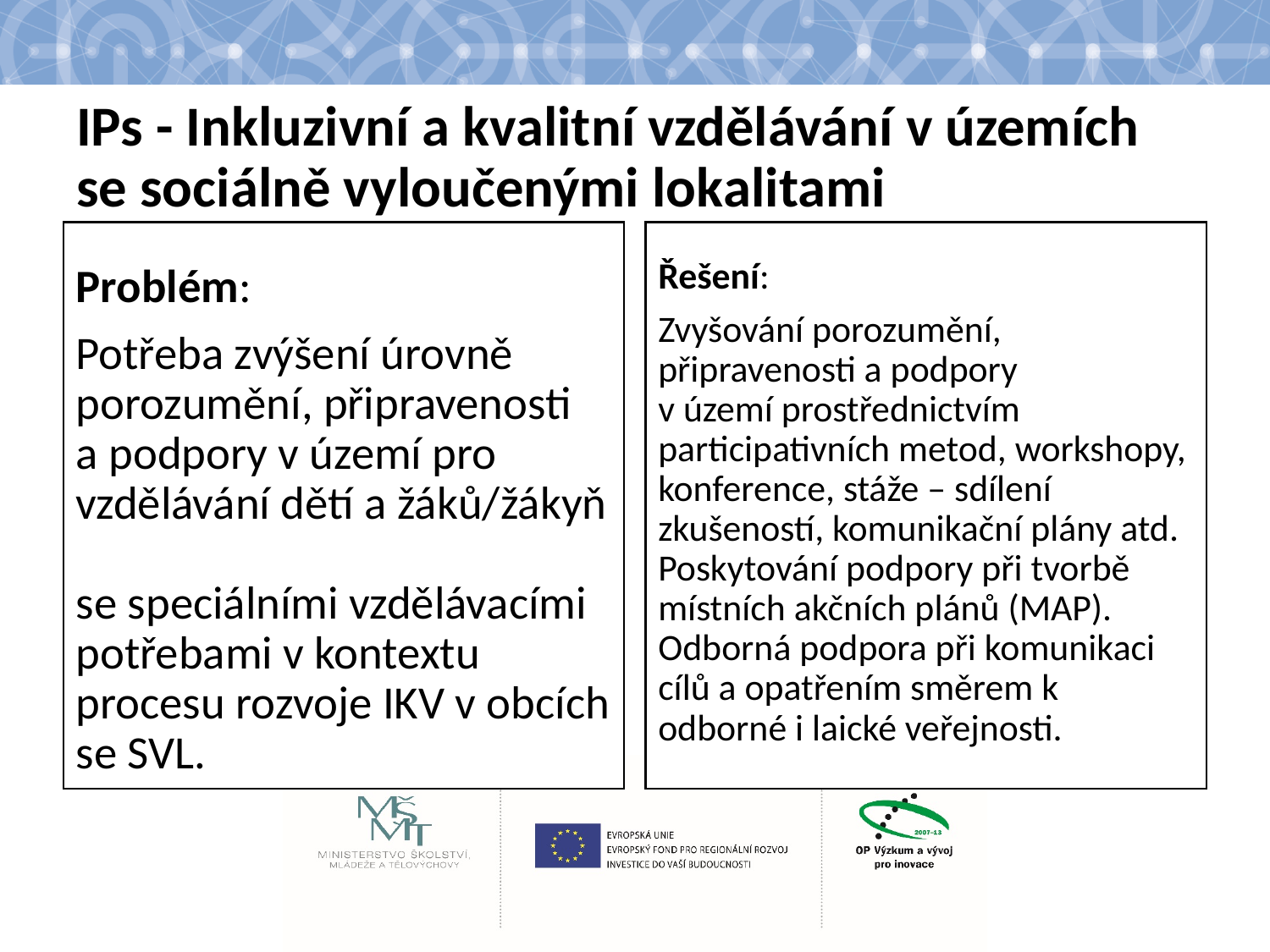

# IPs - Inkluzivní a kvalitní vzdělávání v územích se sociálně vyloučenými lokalitami

Problém:
Potřeba zvýšení úrovně porozumění, připravenosti
a podpory v území pro vzdělávání dětí a žáků/žákyň
se speciálními vzdělávacími potřebami v kontextu procesu rozvoje IKV v obcích se SVL.

Řešení:
Zvyšování porozumění, připravenosti a podpory
v území prostřednictvím participativních metod, workshopy, konference, stáže – sdílení zkušeností, komunikační plány atd.  Poskytování podpory při tvorbě místních akčních plánů (MAP). Odborná podpora při komunikaci cílů a opatřením směrem k odborné i laické veřejnosti.